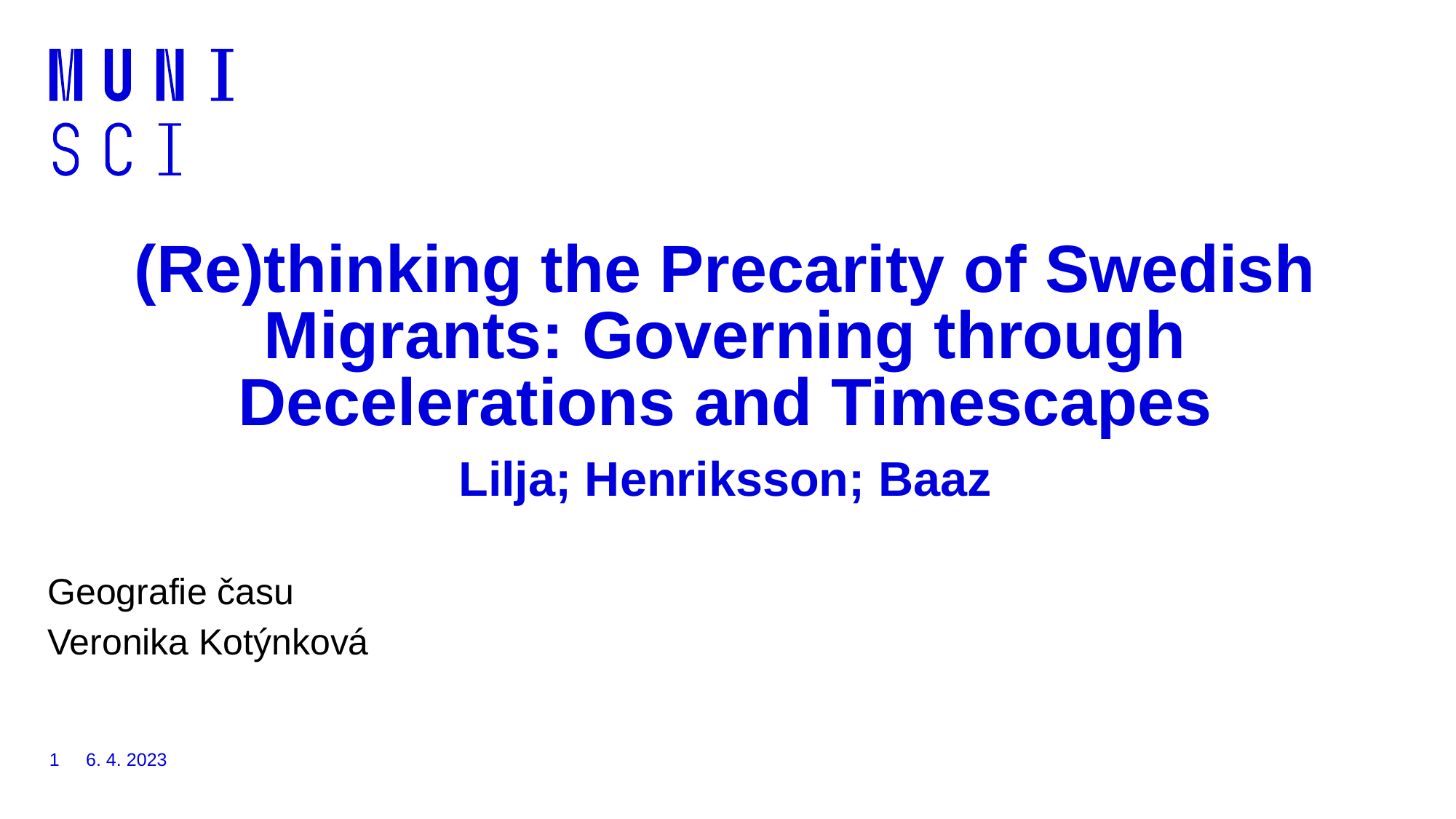

# (Re)thinking the Precarity of Swedish Migrants: Governing through Decelerations and Timescapes Lilja; Henriksson; Baaz
Geografie času
Veronika Kotýnková

1
6. 4. 2023